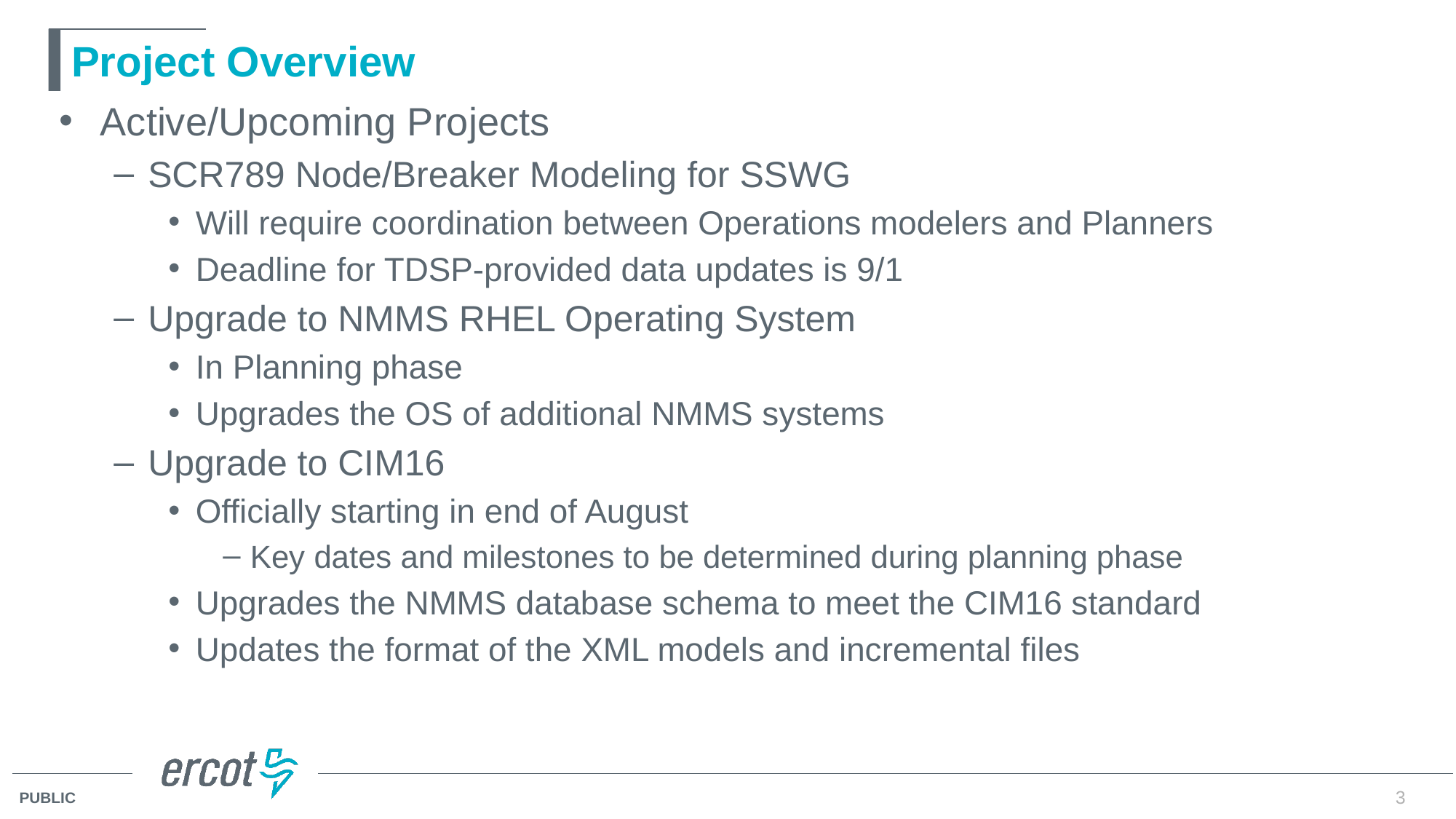

# Project Overview
Active/Upcoming Projects
SCR789 Node/Breaker Modeling for SSWG
Will require coordination between Operations modelers and Planners
Deadline for TDSP-provided data updates is 9/1
Upgrade to NMMS RHEL Operating System
In Planning phase
Upgrades the OS of additional NMMS systems
Upgrade to CIM16
Officially starting in end of August
Key dates and milestones to be determined during planning phase
Upgrades the NMMS database schema to meet the CIM16 standard
Updates the format of the XML models and incremental files

3